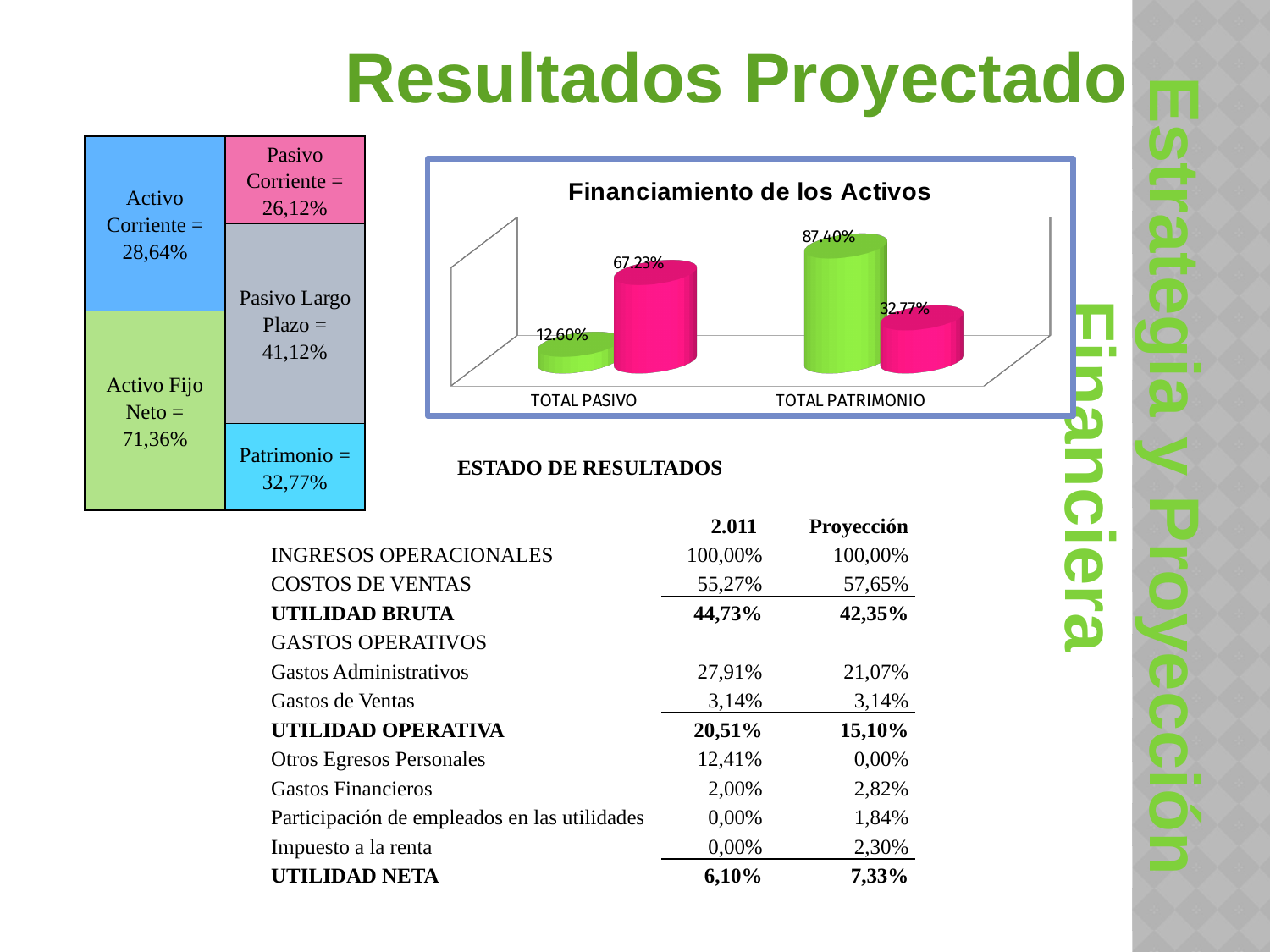

Resultados Proyectado
| Activo Corriente = 28,64% | Pasivo Corriente = 26,12% |
| --- | --- |
|  | Pasivo Largo Plazo = 41,12% |
| Activo Fijo Neto = 71,36% |  |
|  | Patrimonio = 32,77% |

[unsupported chart]

Estrategia y Proyección Financiera
| ESTADO DE RESULTADOS |  |  |
| --- | --- | --- |
|  | 2.011 | Proyección |
| INGRESOS OPERACIONALES | 100,00% | 100,00% |
| COSTOS DE VENTAS | 55,27% | 57,65% |
| UTILIDAD BRUTA | 44,73% | 42,35% |
| GASTOS OPERATIVOS |  |  |
| Gastos Administrativos | 27,91% | 21,07% |
| Gastos de Ventas | 3,14% | 3,14% |
| UTILIDAD OPERATIVA | 20,51% | 15,10% |
| Otros Egresos Personales | 12,41% | 0,00% |
| Gastos Financieros | 2,00% | 2,82% |
| Participación de empleados en las utilidades | 0,00% | 1,84% |
| Impuesto a la renta | 0,00% | 2,30% |
| UTILIDAD NETA | 6,10% | 7,33% |